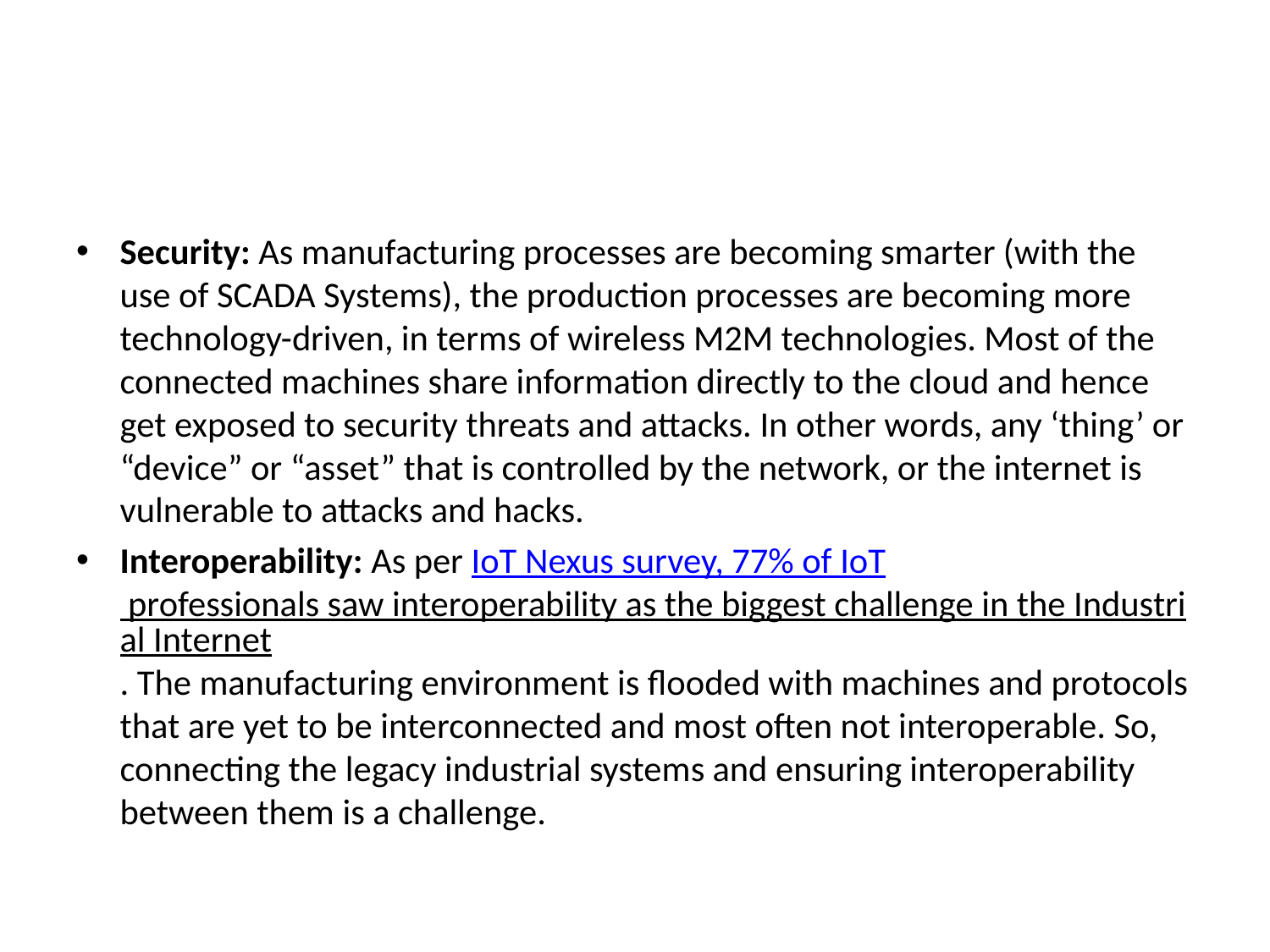

#
Security: As manufacturing processes are becoming smarter (with the use of SCADA Systems), the production processes are becoming more technology-driven, in terms of wireless M2M technologies. Most of the connected machines share information directly to the cloud and hence get exposed to security threats and attacks. In other words, any ‘thing’ or “device” or “asset” that is controlled by the network, or the internet is vulnerable to attacks and hacks.
Interoperability: As per IoT Nexus survey, 77% of IoT professionals saw interoperability as the biggest challenge in the Industrial Internet. The manufacturing environment is flooded with machines and protocols that are yet to be interconnected and most often not interoperable. So, connecting the legacy industrial systems and ensuring interoperability between them is a challenge.